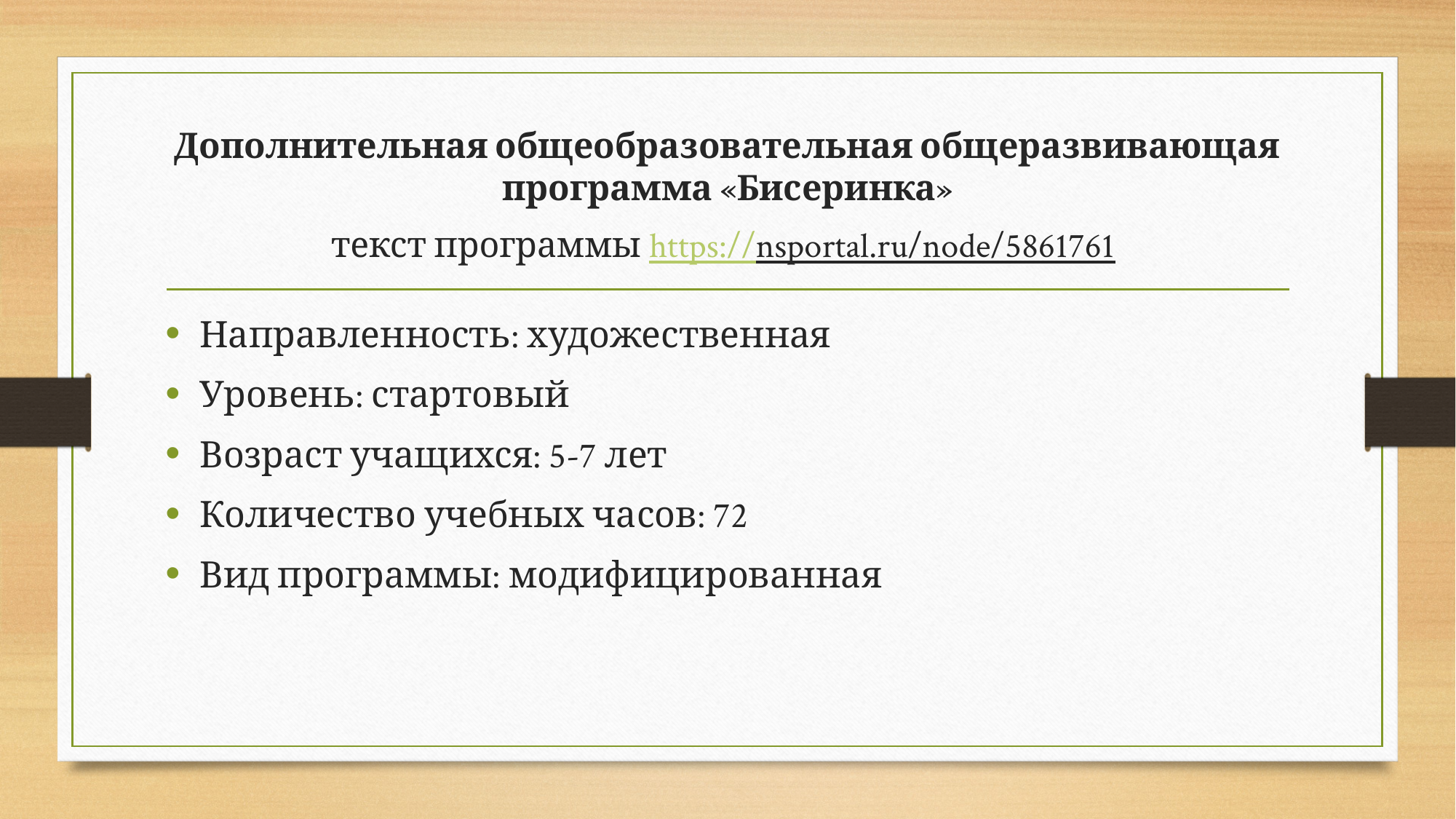

# Дополнительная общеобразовательная общеразвивающая программа «Бисеринка» текст программы https://nsportal.ru/node/5861761
Направленность: художественная
Уровень: стартовый
Возраст учащихся: 5-7 лет
Количество учебных часов: 72
Вид программы: модифицированная